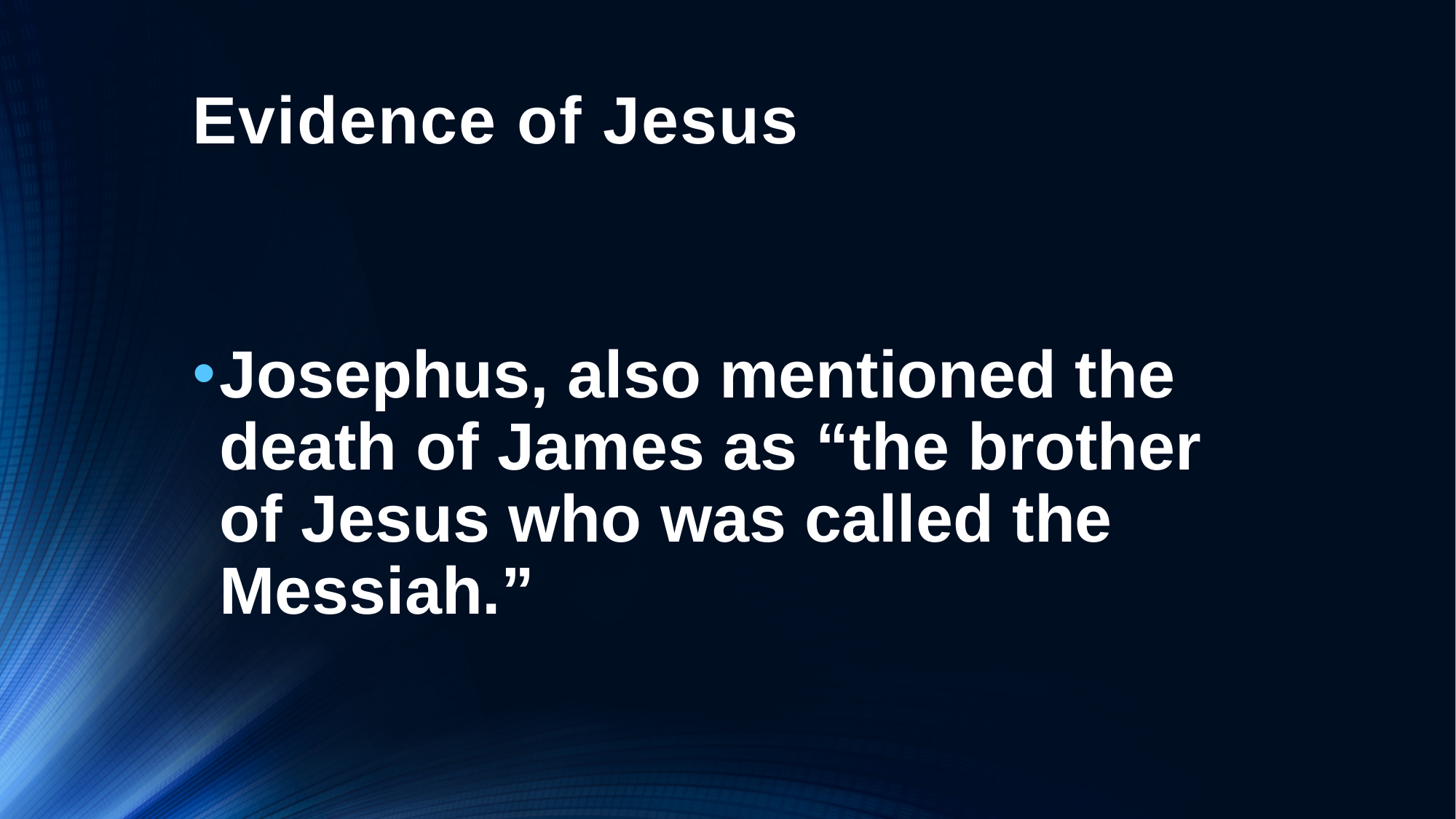

# Evidence of Jesus

Josephus, also mentioned the death of James as “the brother of Jesus who was called the Messiah.”